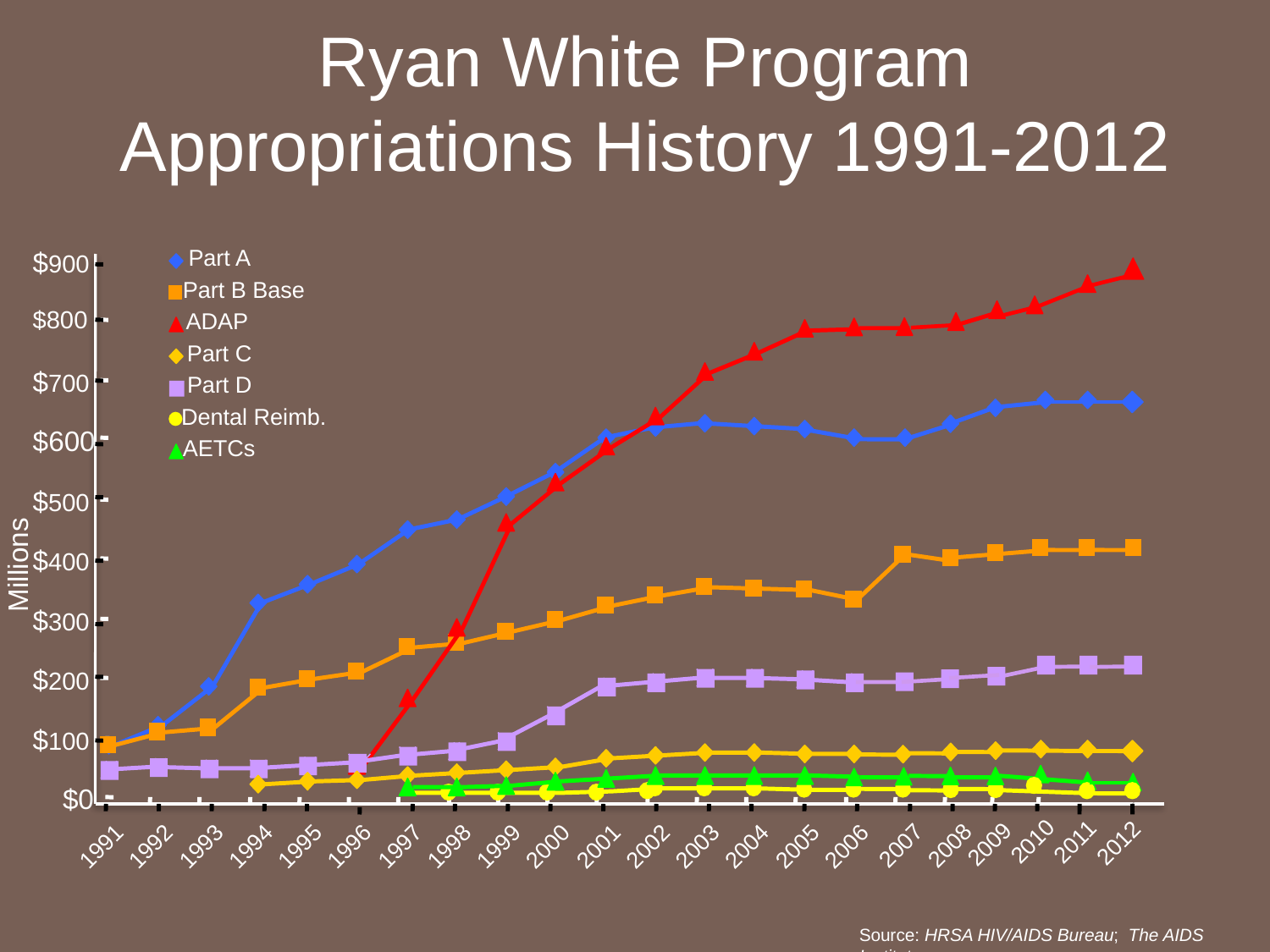

Ryan White Program Appropriations History 1991-2012
Part A
$900

Part B Base

$800
ADAP

Part C

$700
Part D

Dental Reimb.

$600

AETCs

$500

$400

Millions

$300

$200

$100

$0

2010
2011
2012
2009
2007
2008
1991
1992
1993
1994
1995
1996
1997
1998
1999
2000
2001
2002
2003
2004
2005
2006
Source: HRSA HIV/AIDS Bureau;  The AIDS Institute